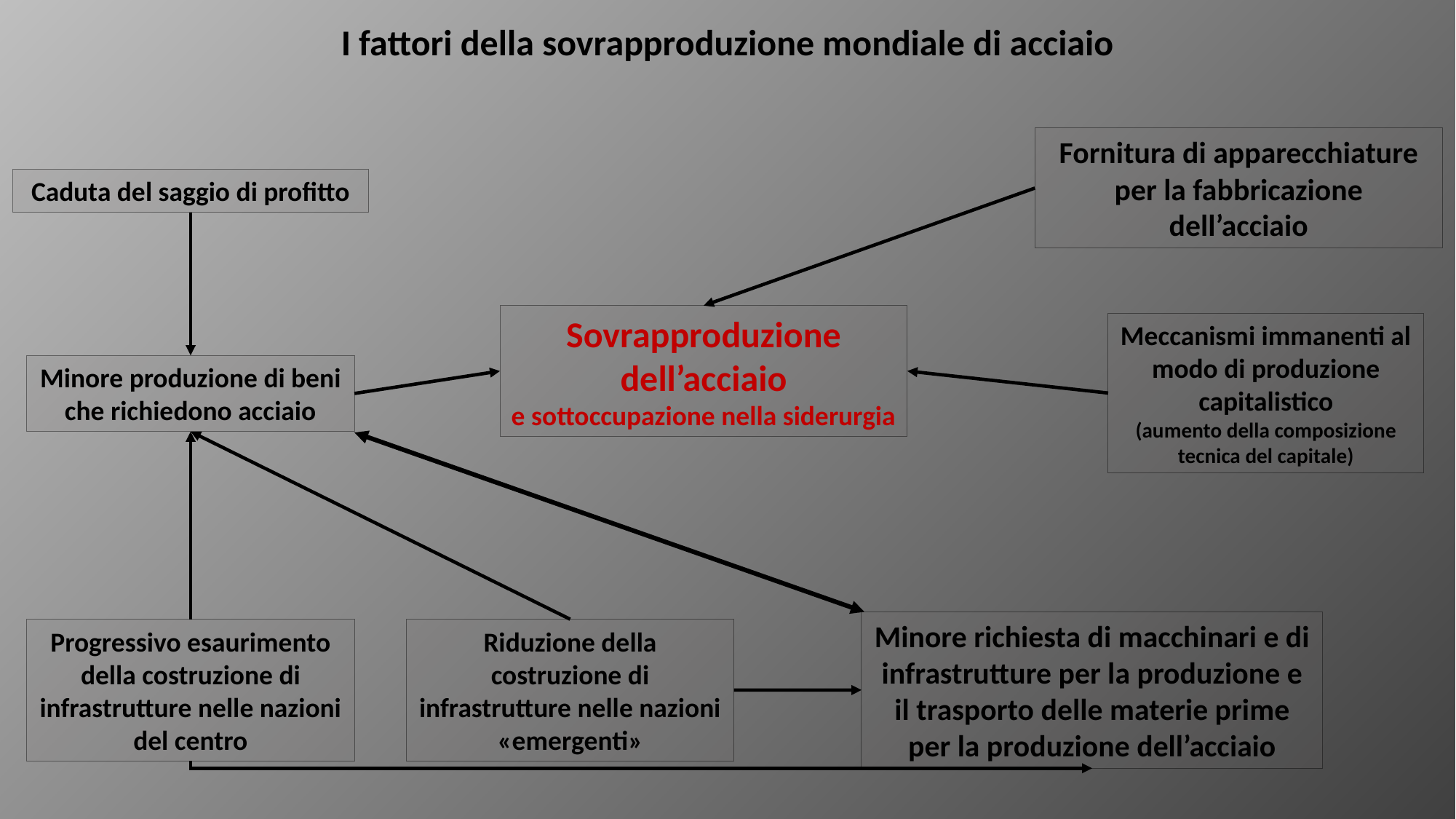

# I fattori della sovrapproduzione mondiale di acciaio
Fornitura di apparecchiature per la fabbricazione dell’acciaio
Caduta del saggio di profitto
Sovrapproduzione dell’acciaio
e sottoccupazione nella siderurgia
Meccanismi immanenti al modo di produzione capitalistico
(aumento della composizione tecnica del capitale)
Minore produzione di beni che richiedono acciaio
Minore richiesta di macchinari e di infrastrutture per la produzione e il trasporto delle materie prime per la produzione dell’acciaio
Riduzione della costruzione di infrastrutture nelle nazioni «emergenti»
Progressivo esaurimento della costruzione di infrastrutture nelle nazioni del centro